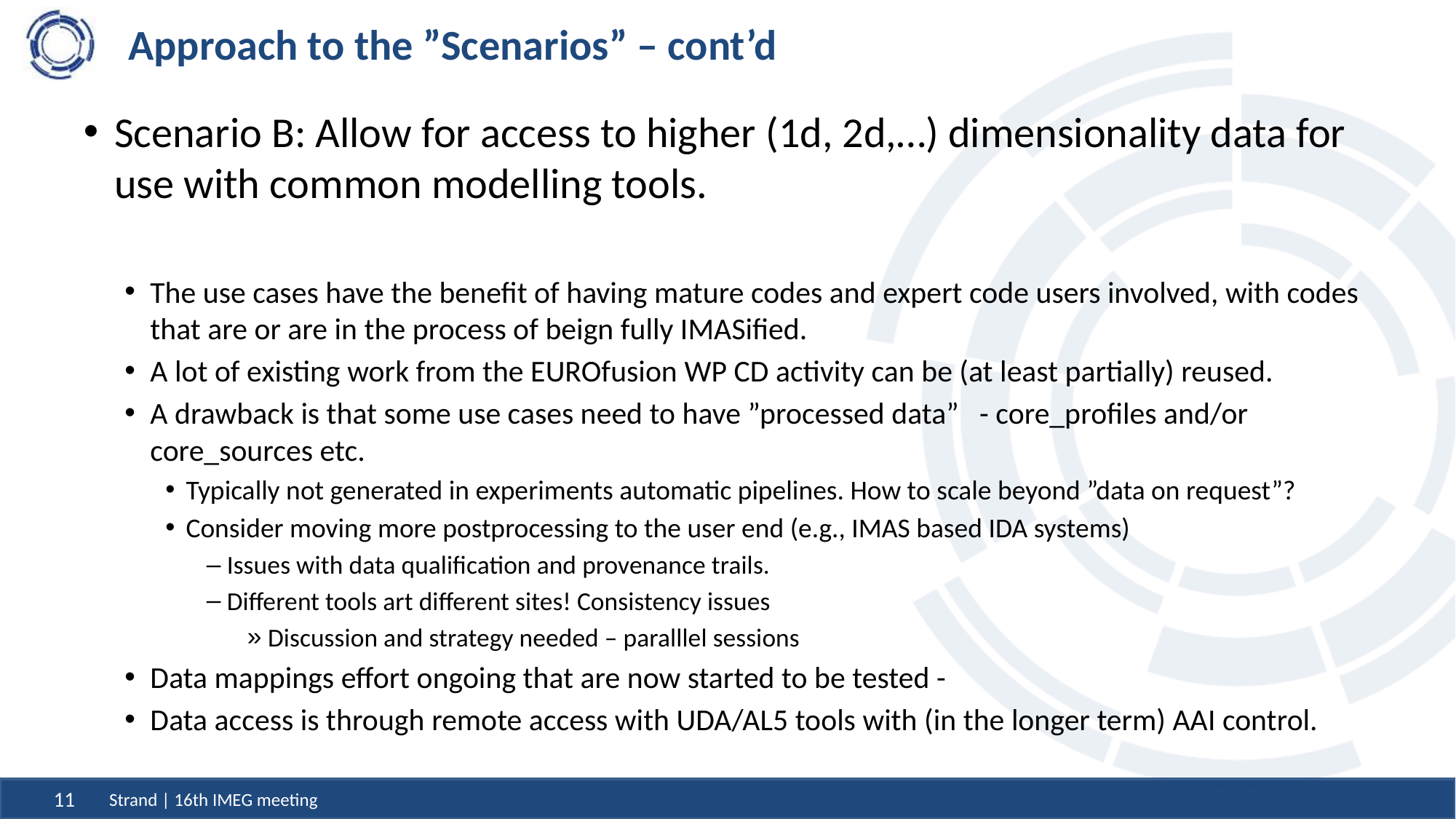

# Approach to the ”Scenarios” – cont’d
Scenario B: Allow for access to higher (1d, 2d,…) dimensionality data for use with common modelling tools.

The use cases have the benefit of having mature codes and expert code users involved, with codes that are or are in the process of beign fully IMASified.
A lot of existing work from the EUROfusion WP CD activity can be (at least partially) reused.
A drawback is that some use cases need to have ”processed data”   - core_profiles and/or core_sources etc.
Typically not generated in experiments automatic pipelines. How to scale beyond ”data on request”?
Consider moving more postprocessing to the user end (e.g., IMAS based IDA systems)
Issues with data qualification and provenance trails.
Different tools art different sites! Consistency issues
Discussion and strategy needed – paralllel sessions
Data mappings effort ongoing that are now started to be tested -
Data access is through remote access with UDA/AL5 tools with (in the longer term) AAI control.
Strand | 16th IMEG meeting
11